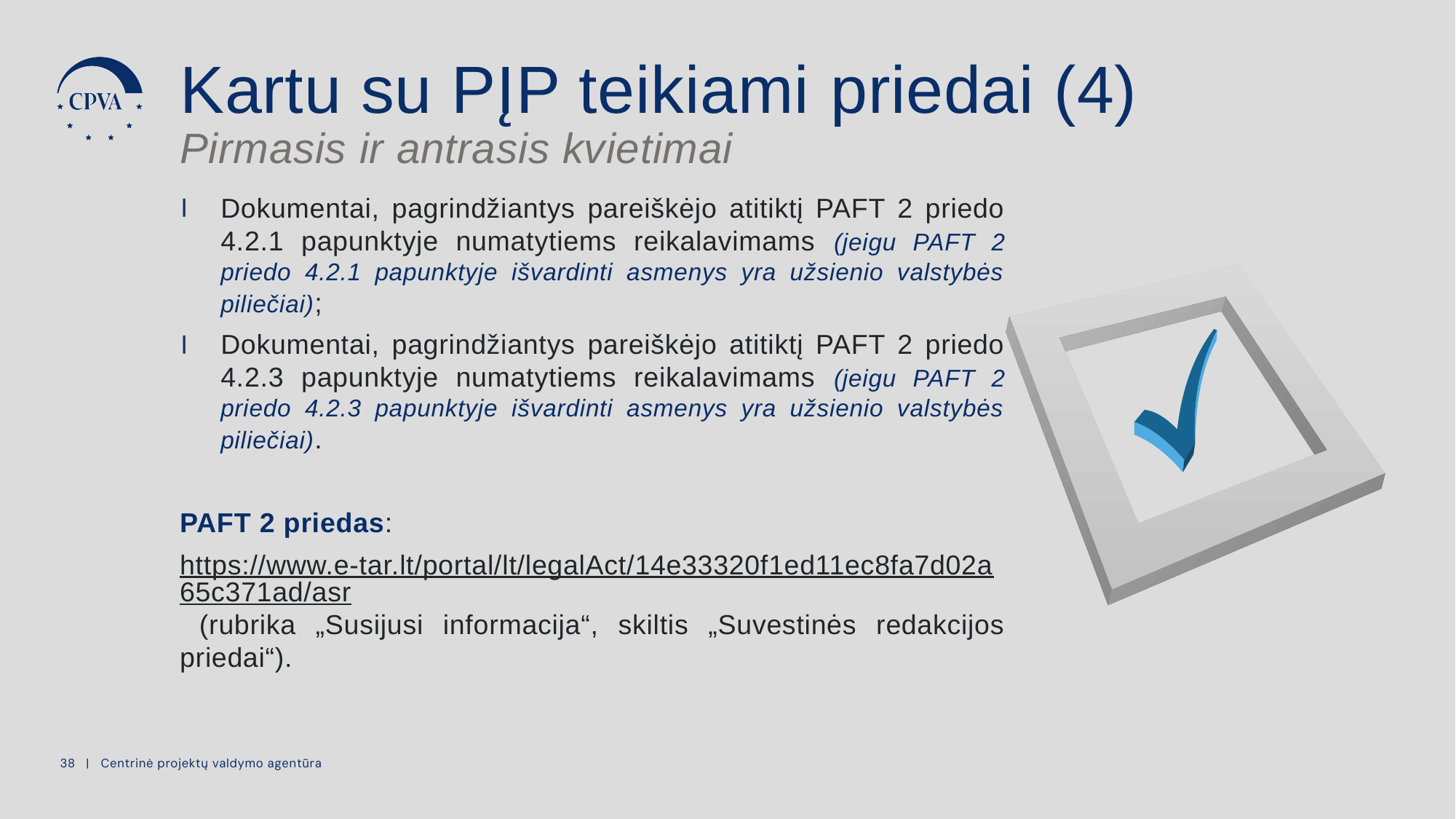

Kartu su PĮP teikiami priedai (4)
Pirmasis ir antrasis kvietimai

Dokumentai, pagrindžiantys pareiškėjo atitiktį PAFT 2 priedo 4.2.1 papunktyje numatytiems reikalavimams (jeigu PAFT 2 priedo 4.2.1 papunktyje išvardinti asmenys yra užsienio valstybės piliečiai);
Dokumentai, pagrindžiantys pareiškėjo atitiktį PAFT 2 priedo 4.2.3 papunktyje numatytiems reikalavimams (jeigu PAFT 2 priedo 4.2.3 papunktyje išvardinti asmenys yra užsienio valstybės piliečiai).

PAFT 2 priedas:
https://www.e-tar.lt/portal/lt/legalAct/14e33320f1ed11ec8fa7d02a65c371ad/asr (rubrika „Susijusi informacija“, skiltis „Suvestinės redakcijos priedai“).

38   |   Centrinė projektų valdymo agentūra